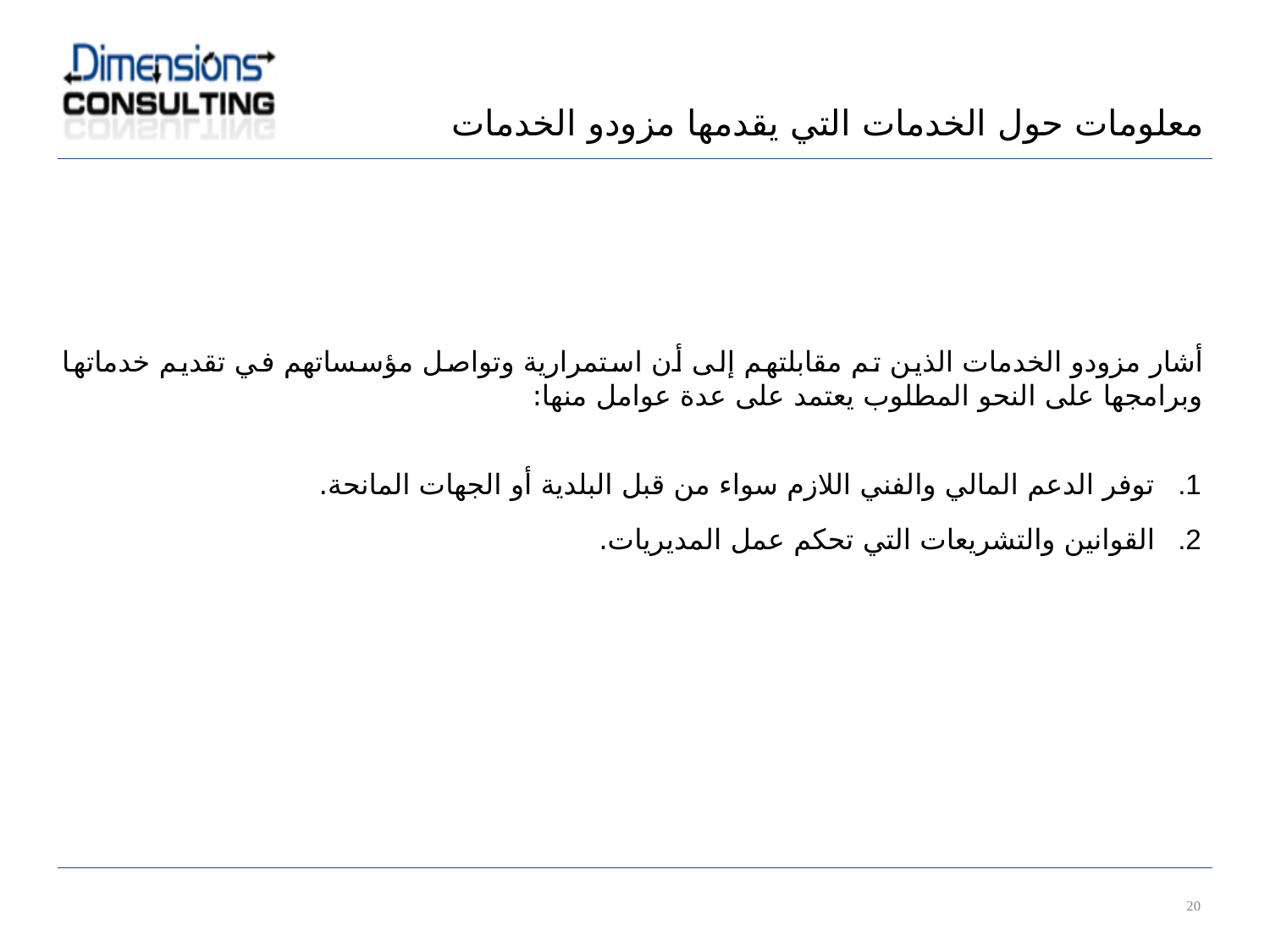

معلومات حول الخدمات التي يقدمها مزودو الخدمات
أشار مزودو الخدمات الذين تم مقابلتهم إلى أن استمرارية وتواصل مؤسساتهم في تقديم خدماتها وبرامجها على النحو المطلوب يعتمد على عدة عوامل منها:

توفر الدعم المالي والفني اللازم سواء من قبل البلدية أو الجهات المانحة.
القوانين والتشريعات التي تحكم عمل المديريات.